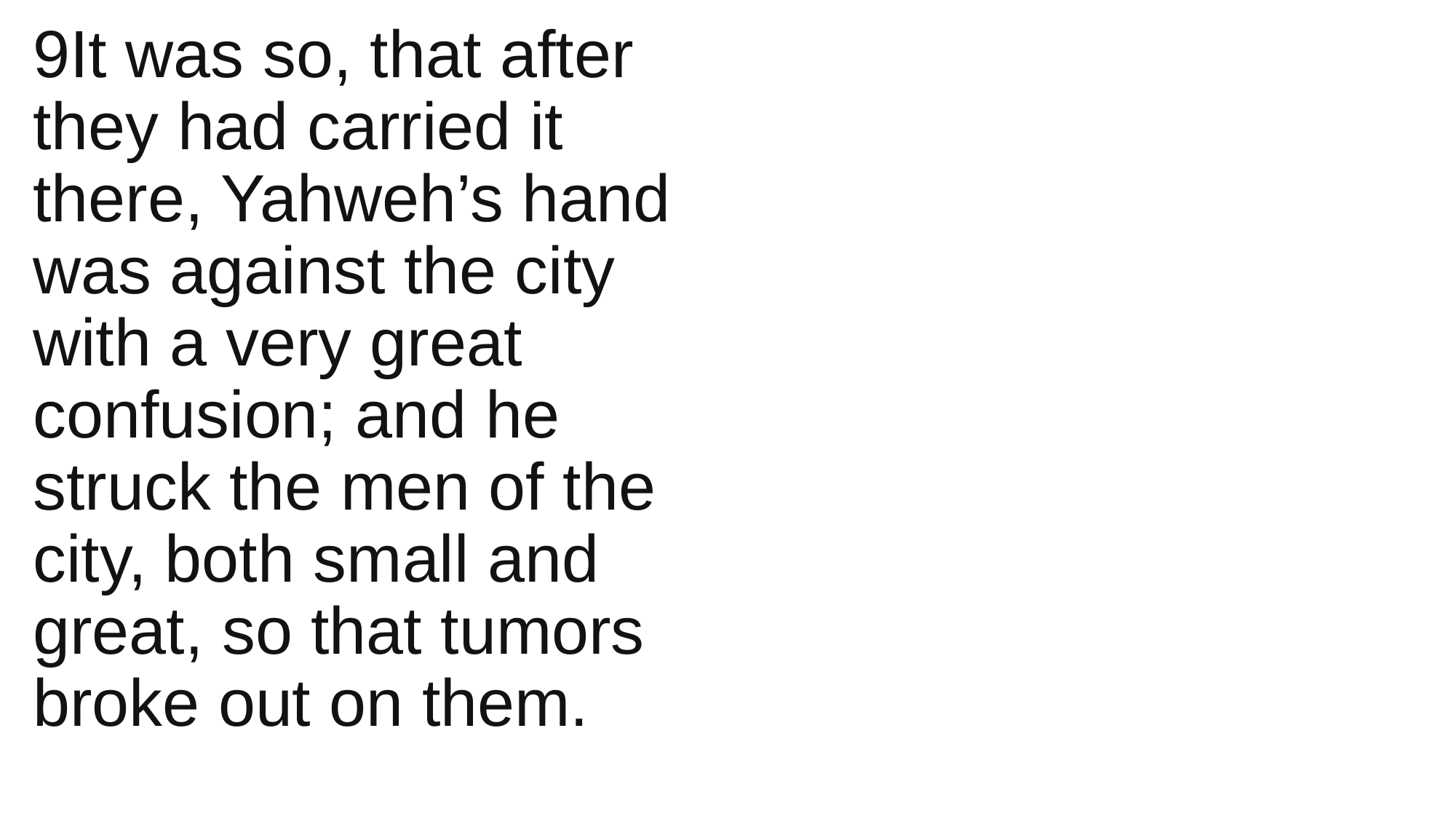

9It was so, that after they had carried it there, Yahweh’s hand was against the city with a very great confusion; and he struck the men of the city, both small and great, so that tumors broke out on them.
1 Samuel